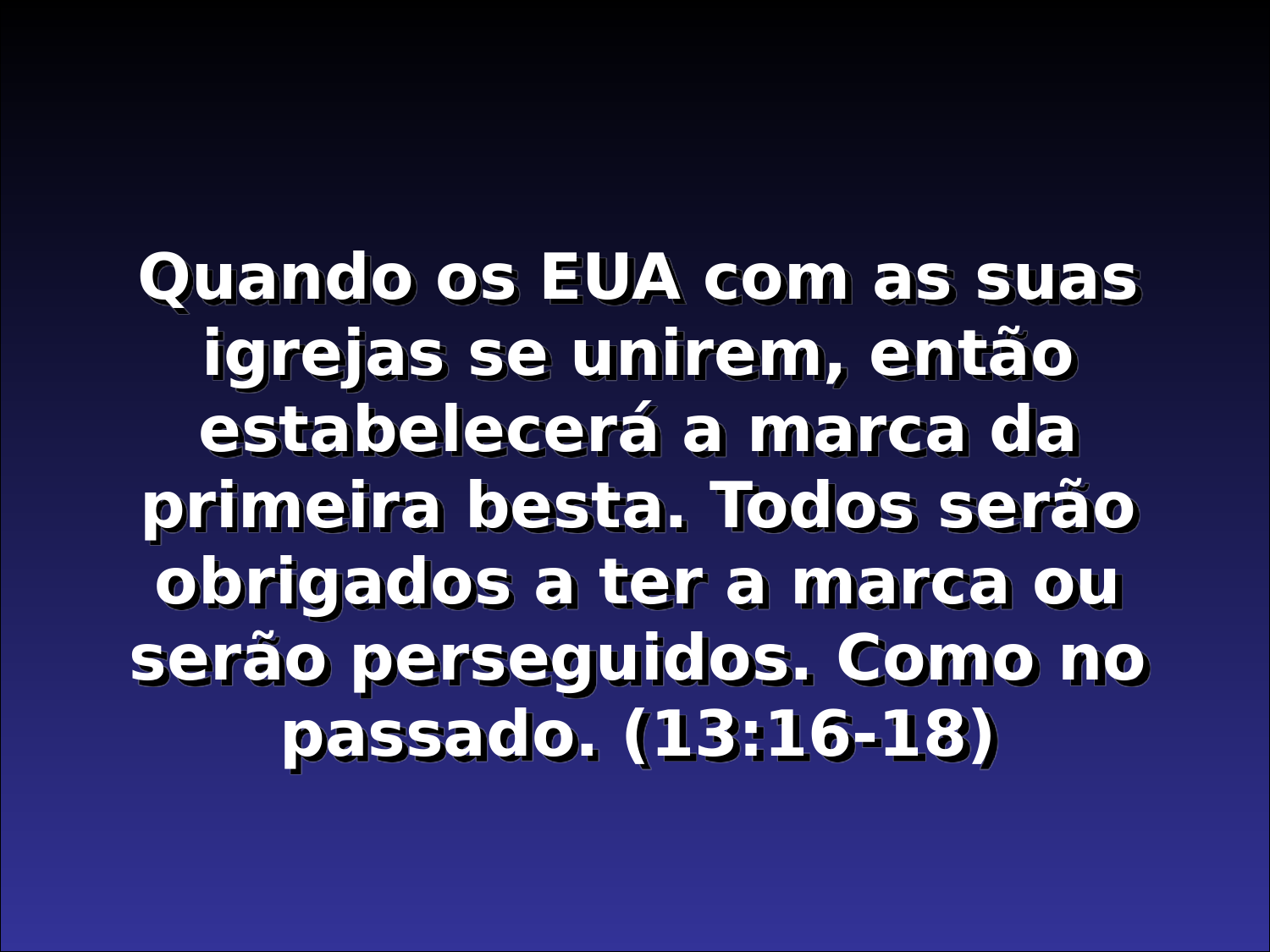

Quando os EUA com as suas igrejas se unirem, então estabelecerá a marca da primeira besta. Todos serão obrigados a ter a marca ou serão perseguidos. Como no passado. (13:16-18)